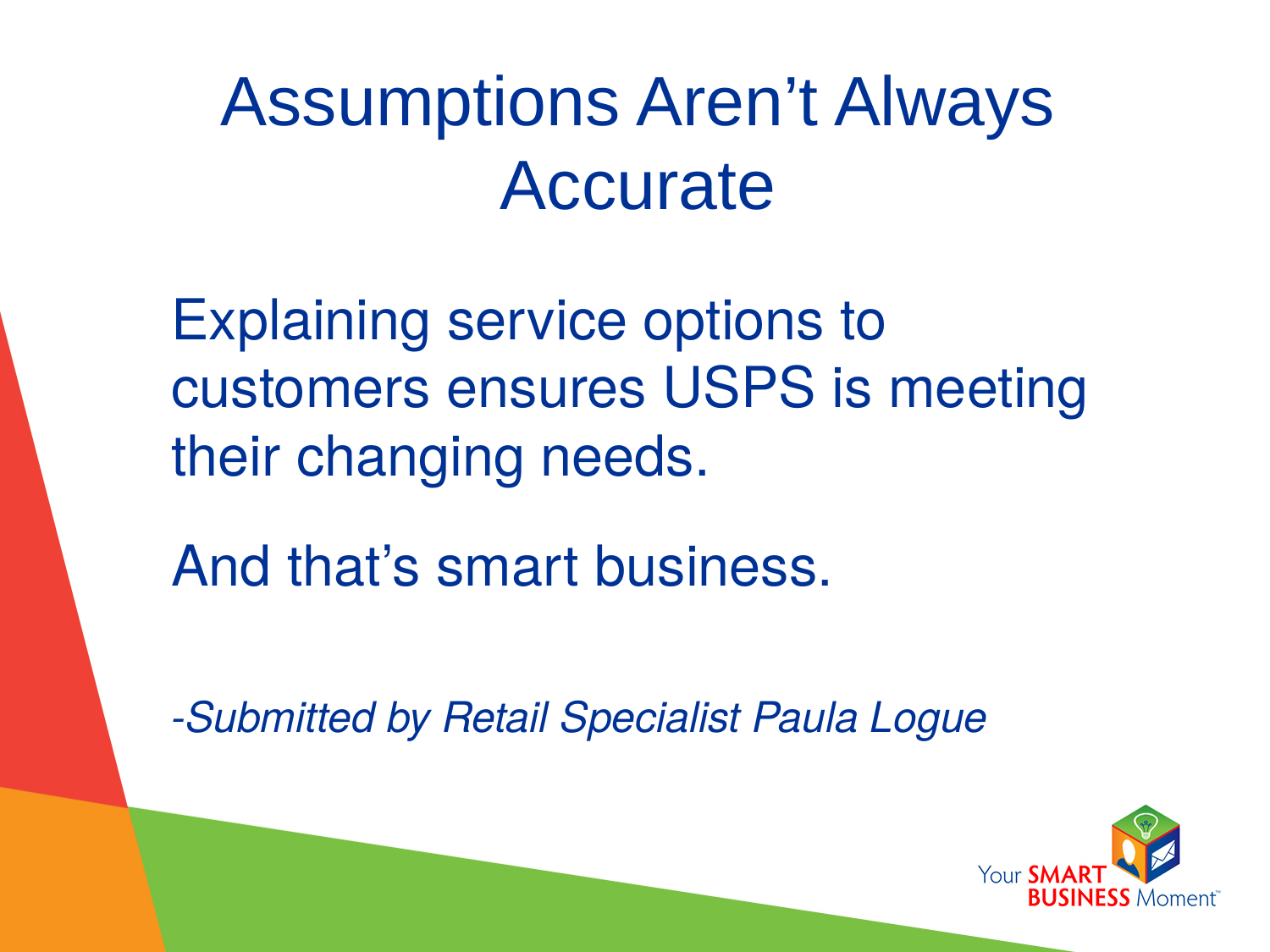

# Assumptions Aren’t Always Accurate
Explaining service options to customers ensures USPS is meeting their changing needs.
And that’s smart business.

-Submitted by Retail Specialist Paula Logue